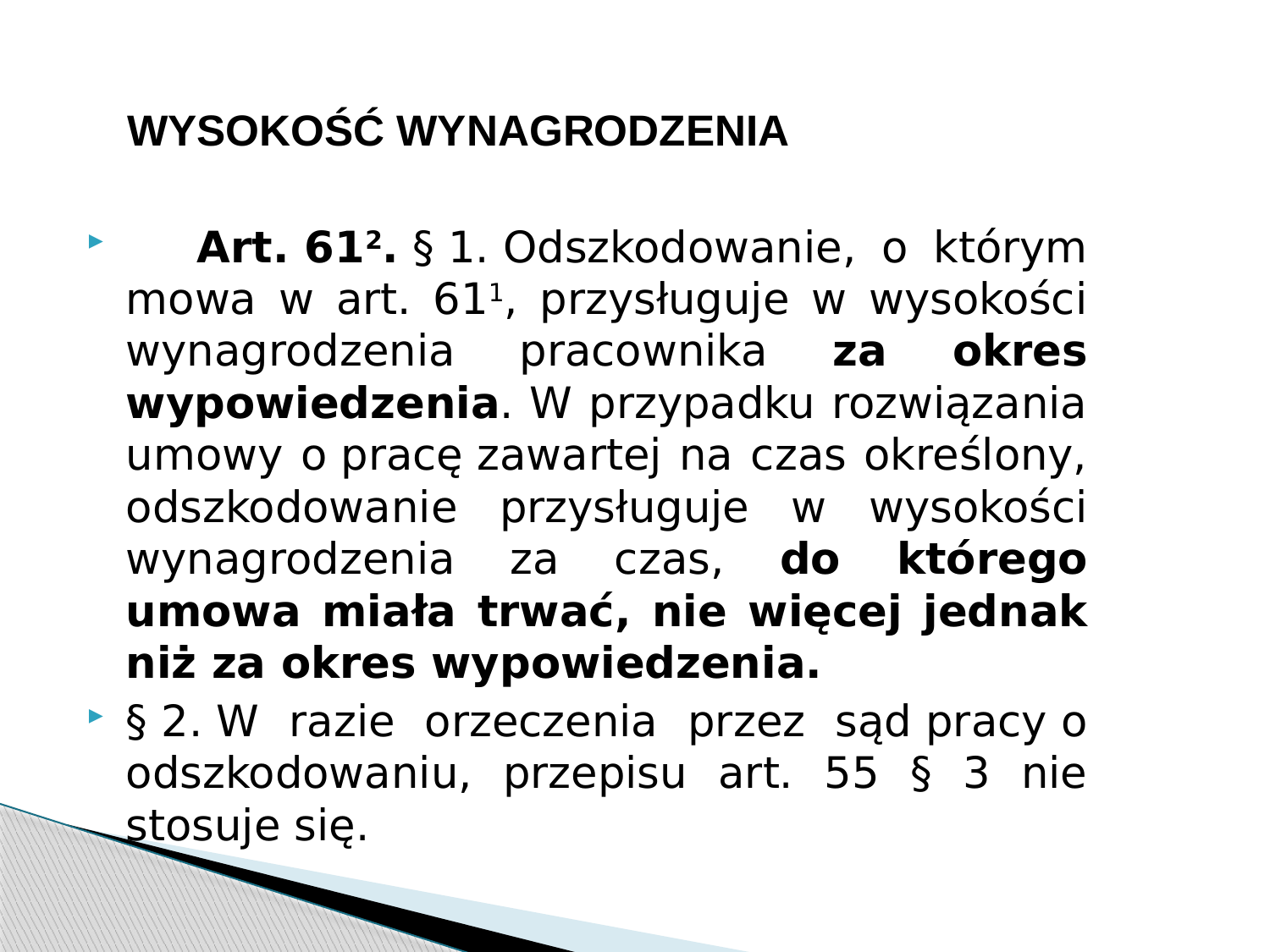

WYSOKOŚĆ WYNAGRODZENIA

   Art. 612. § 1. Odszkodowanie, o którym mowa w art. 611, przysługuje w wysokości wynagrodzenia pracownika za okres wypowiedzenia. W przypadku rozwiązania umowy o pracę zawartej na czas określony, odszkodowanie przysługuje w wysokości wynagrodzenia za czas, do którego umowa miała trwać, nie więcej jednak niż za okres wypowiedzenia.
§ 2. W razie orzeczenia przez sąd pracy o odszkodowaniu, przepisu art. 55 § 3 nie stosuje się.